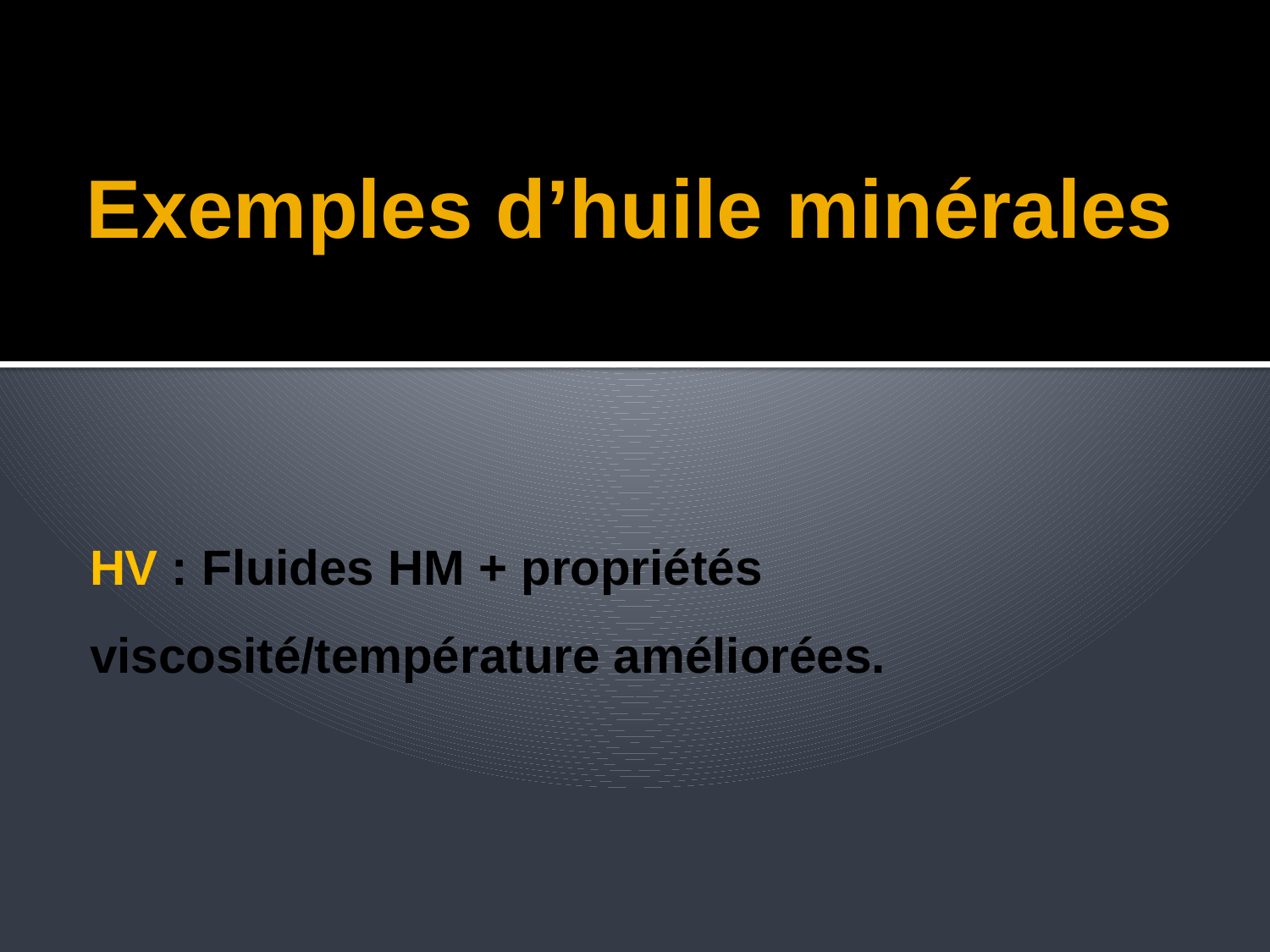

Exemples d’huile minérales
HV : Fluides HM + propriétés viscosité/température améliorées.